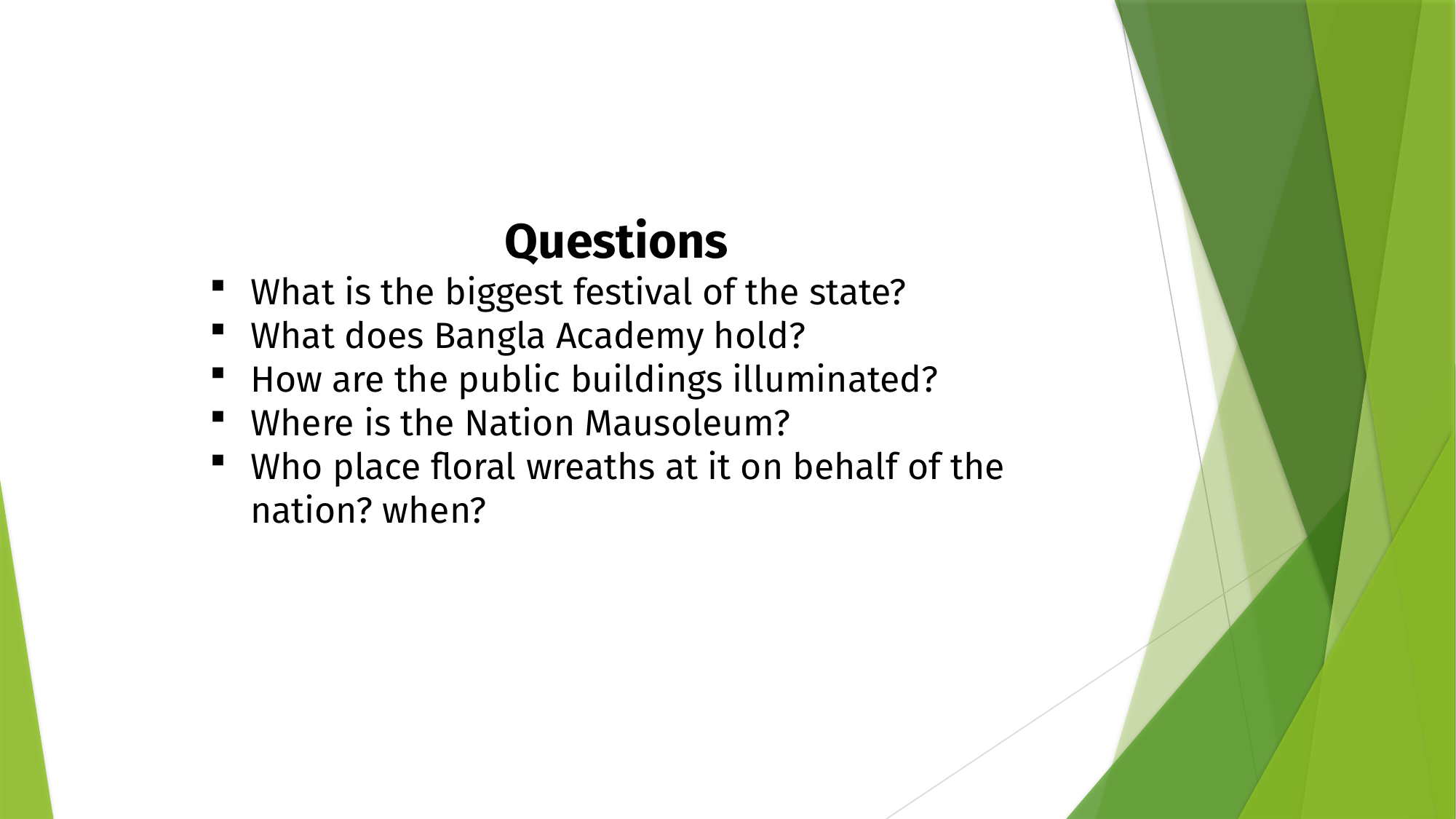

Questions
What is the biggest festival of the state?
What does Bangla Academy hold?
How are the public buildings illuminated?
Where is the Nation Mausoleum?
Who place floral wreaths at it on behalf of the nation? when?